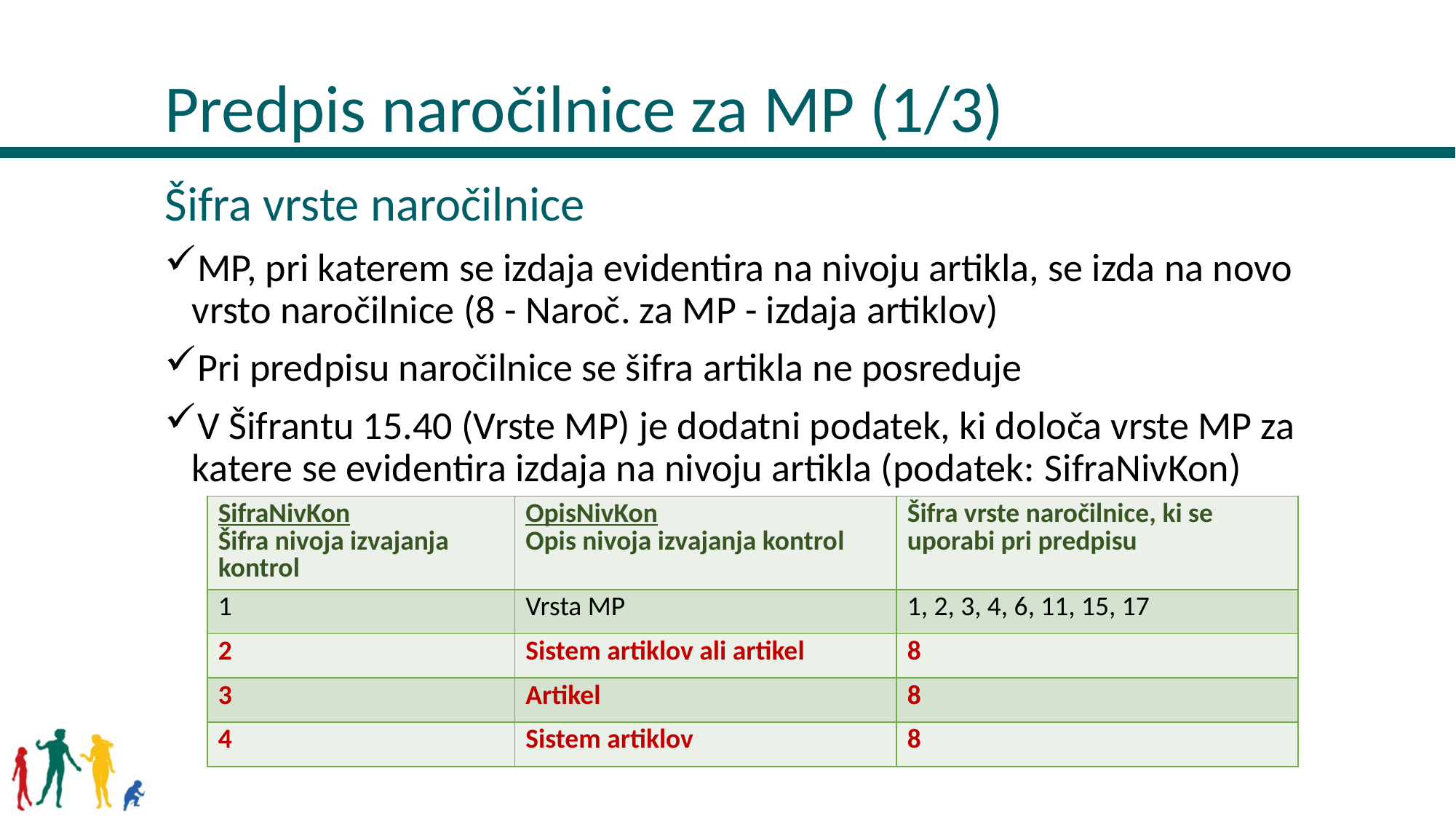

# Predpis naročilnice za MP (1/3)
Šifra vrste naročilnice
MP, pri katerem se izdaja evidentira na nivoju artikla, se izda na novo vrsto naročilnice (8 - Naroč. za MP - izdaja artiklov)
Pri predpisu naročilnice se šifra artikla ne posreduje
V Šifrantu 15.40 (Vrste MP) je dodatni podatek, ki določa vrste MP za katere se evidentira izdaja na nivoju artikla (podatek: SifraNivKon)

| SifraNivKon Šifra nivoja izvajanja kontrol | OpisNivKon Opis nivoja izvajanja kontrol | Šifra vrste naročilnice, ki se uporabi pri predpisu |
| --- | --- | --- |
| 1 | Vrsta MP | 1, 2, 3, 4, 6, 11, 15, 17 |
| 2 | Sistem artiklov ali artikel | 8 |
| 3 | Artikel | 8 |
| 4 | Sistem artiklov | 8 |